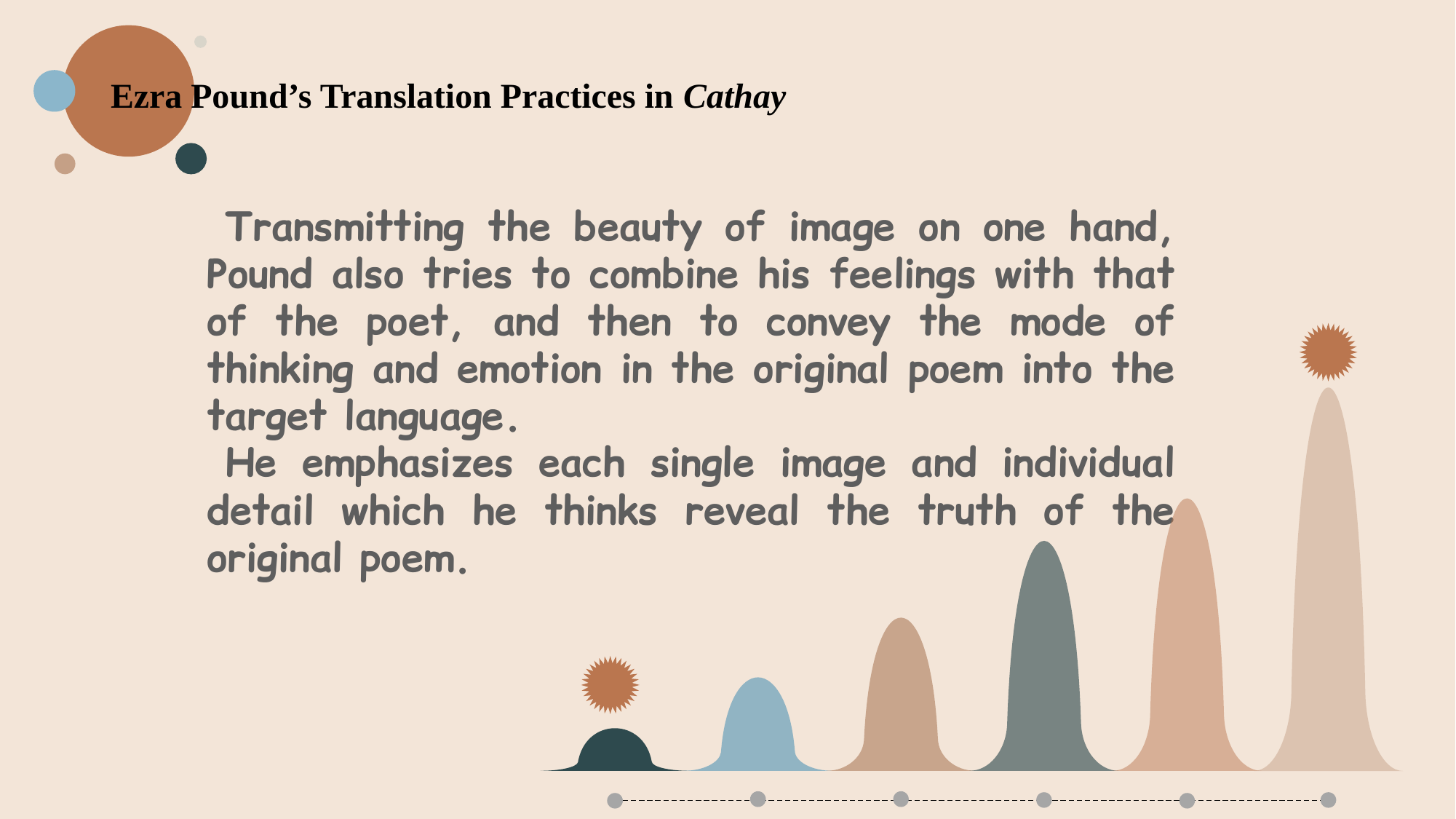

Ezra Pound’s Translation Practices in Cathay
Transmitting the beauty of image on one hand, Pound also tries to combine his feelings with that of the poet, and then to convey the mode of thinking and emotion in the original poem into the target language.
He emphasizes each single image and individual detail which he thinks reveal the truth of the original poem.